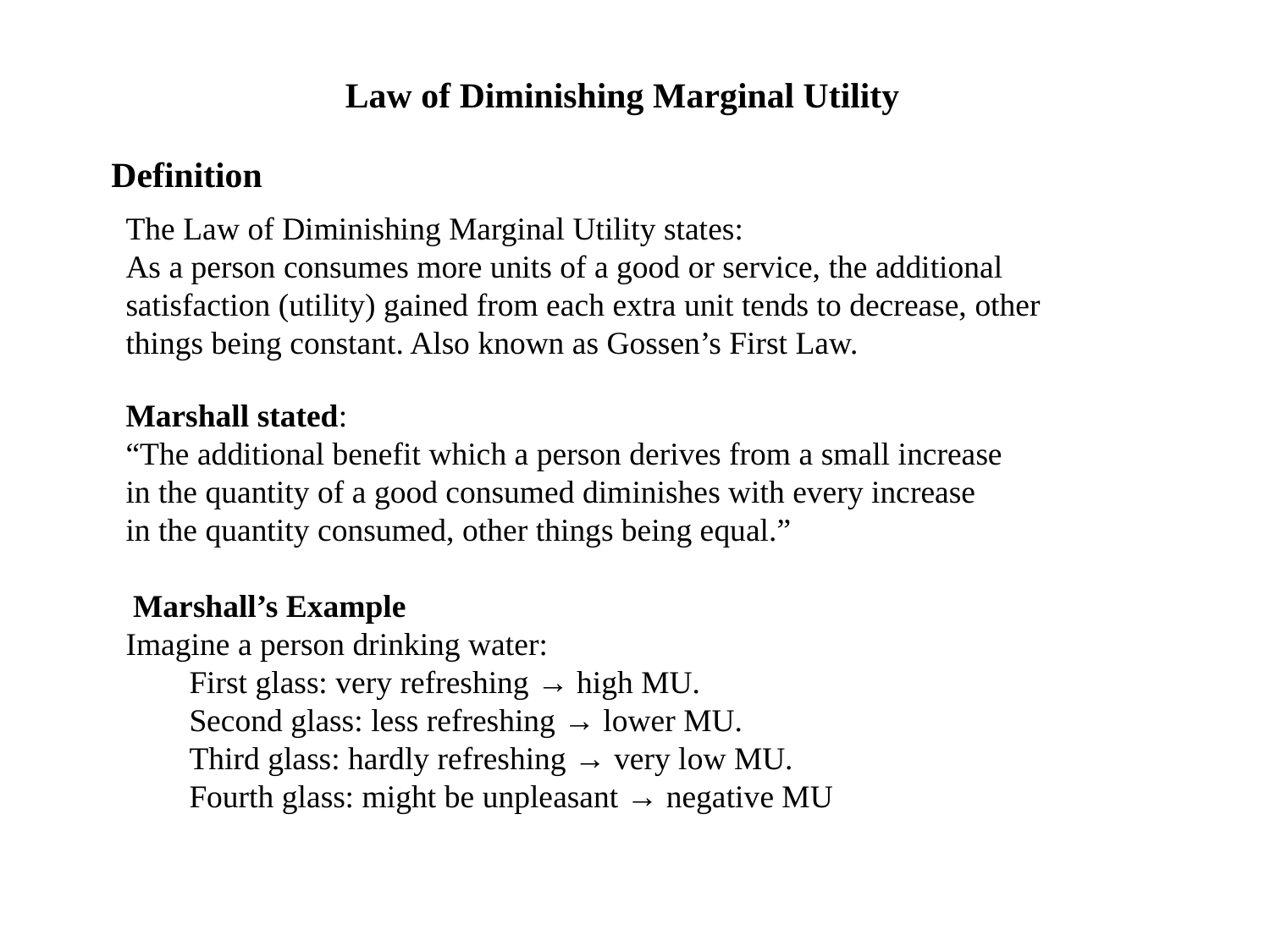

#
Law of Diminishing Marginal Utility
  Definition
The Law of Diminishing Marginal Utility states:
As a person consumes more units of a good or service, the additional satisfaction (utility) gained from each extra unit tends to decrease, other things being constant. Also known as Gossen’s First Law.
Marshall stated:
“The additional benefit which a person derives from a small increase in the quantity of a good consumed diminishes with every increase in the quantity consumed, other things being equal.”

 Marshall’s Example
Imagine a person drinking water:
First glass: very refreshing → high MU.
Second glass: less refreshing → lower MU.
Third glass: hardly refreshing → very low MU.
Fourth glass: might be unpleasant → negative MU